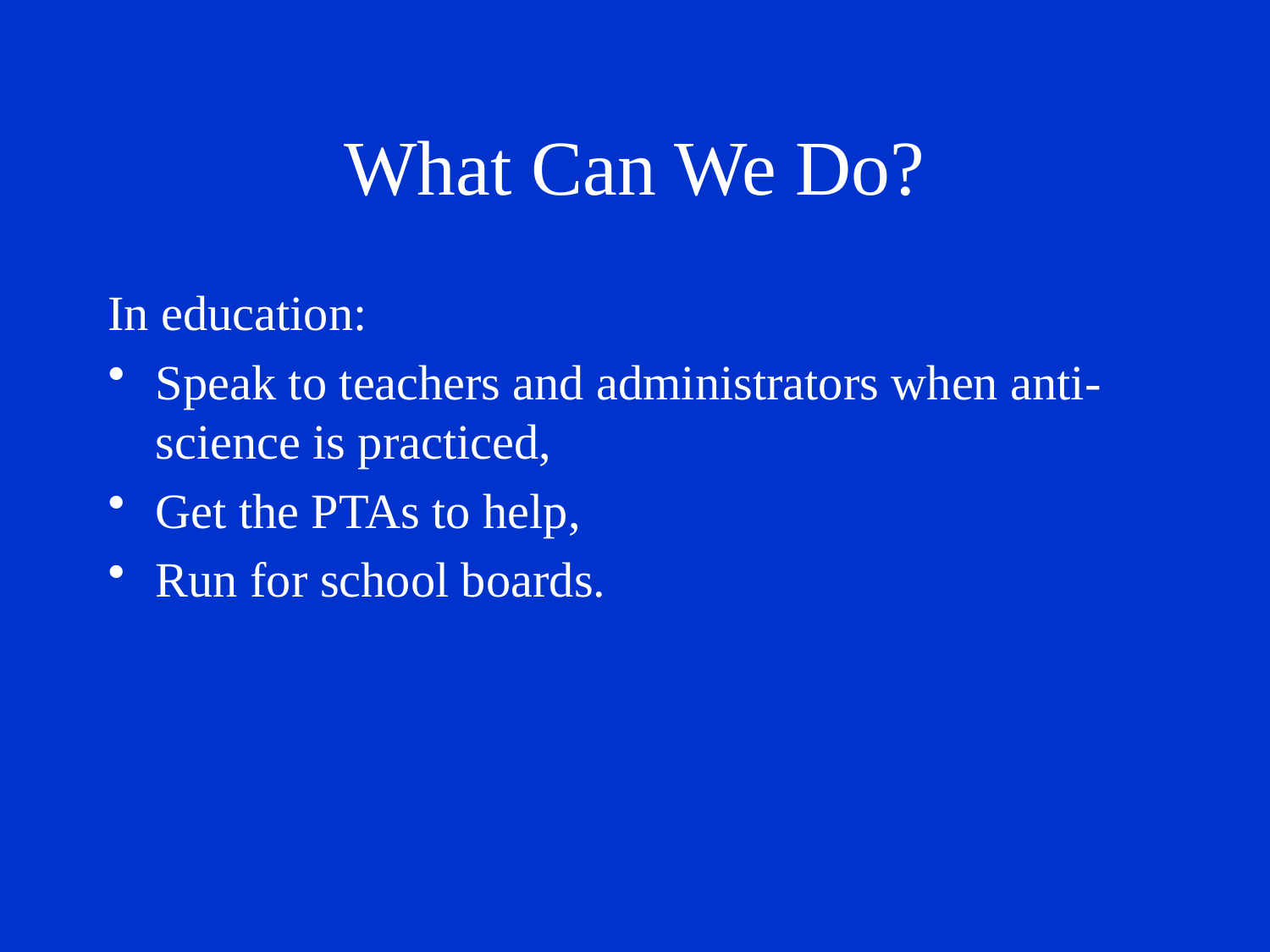

# What Can We Do?
In education:
Speak to teachers and administrators when anti-science is practiced,
Get the PTAs to help,
Run for school boards.